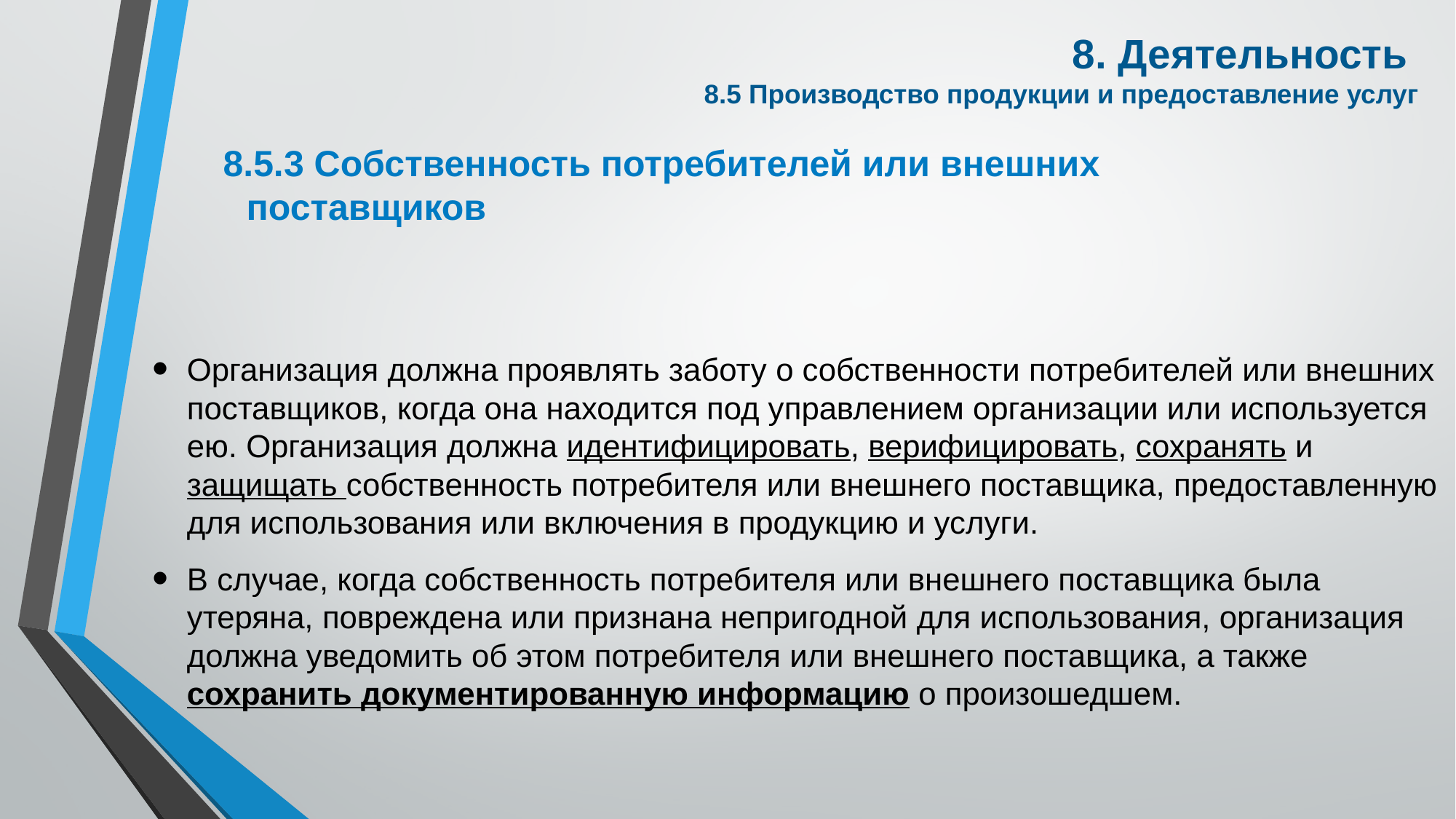

# 8. Деятельность 8.5 Производство продукции и предоставление услуг
8.5.3 Собственность потребителей или внешних поставщиков
Организация должна проявлять заботу о собственности потребителей или внешних поставщиков, когда она находится под управлением организации или используется ею. Организация должна идентифицировать, верифицировать, сохранять и защищать собственность потребителя или внешнего поставщика, предоставленную для использования или включения в продукцию и услуги.
В случае, когда собственность потребителя или внешнего поставщика была утеряна, повреждена или признана непригодной для использования, организация должна уведомить об этом потребителя или внешнего поставщика, а также сохранить документированную информацию о произошедшем.